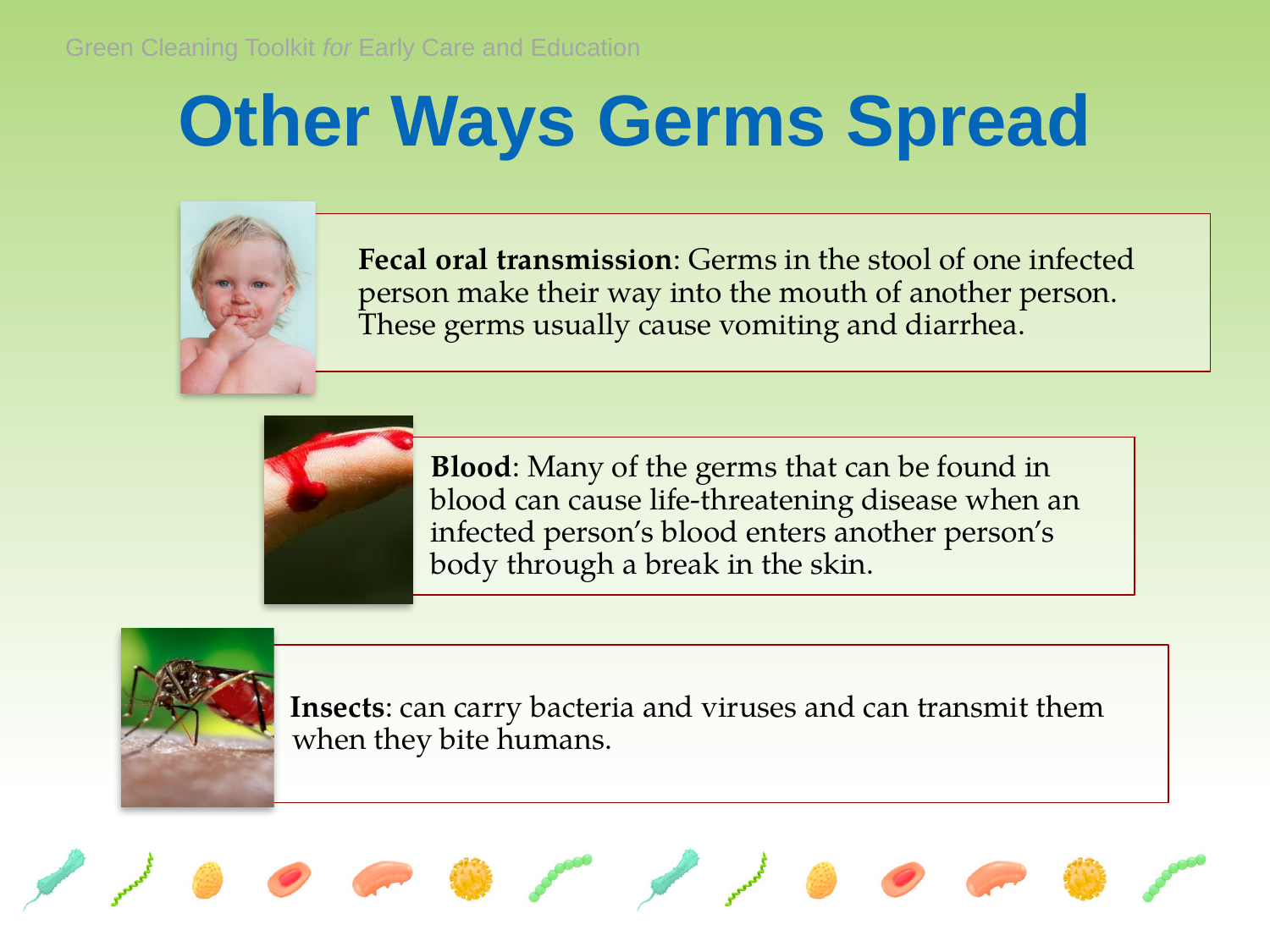

# Other Ways Germs Spread
Fecal oral transmission: Germs in the stool of one infected person make their way into the mouth of another person. These germs usually cause vomiting and diarrhea.
Blood: Many of the germs that can be found in blood can cause life-threatening disease when an infected person’s blood enters another person’s body through a break in the skin.
  Insects: can carry bacteria and viruses and can transmit them   when they bite humans.